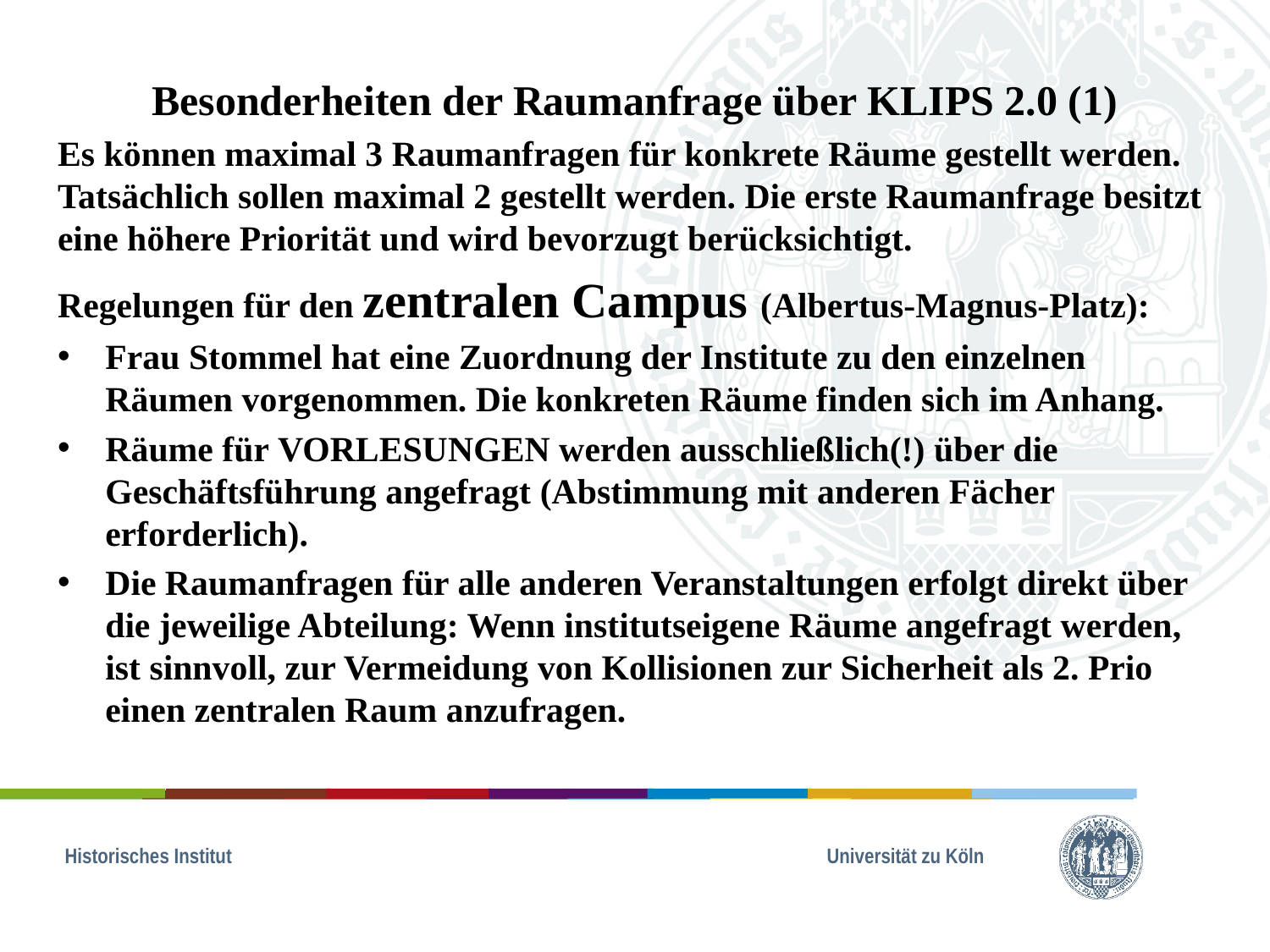

Besonderheiten der Raumanfrage über KLIPS 2.0 (1)
Es können maximal 3 Raumanfragen für konkrete Räume gestellt werden. Tatsächlich sollen maximal 2 gestellt werden. Die erste Raumanfrage besitzt eine höhere Priorität und wird bevorzugt berücksichtigt.
Regelungen für den zentralen Campus (Albertus-Magnus-Platz):
Frau Stommel hat eine Zuordnung der Institute zu den einzelnen Räumen vorgenommen. Die konkreten Räume finden sich im Anhang.
Räume für Vorlesungen werden ausschließlich(!) über die Geschäftsführung angefragt (Abstimmung mit anderen Fächer erforderlich).
Die Raumanfragen für alle anderen Veranstaltungen erfolgt direkt über die jeweilige Abteilung: Wenn institutseigene Räume angefragt werden, ist sinnvoll, zur Vermeidung von Kollisionen zur Sicherheit als 2. Prio einen zentralen Raum anzufragen.
Historisches Institut              					Universität zu Köln